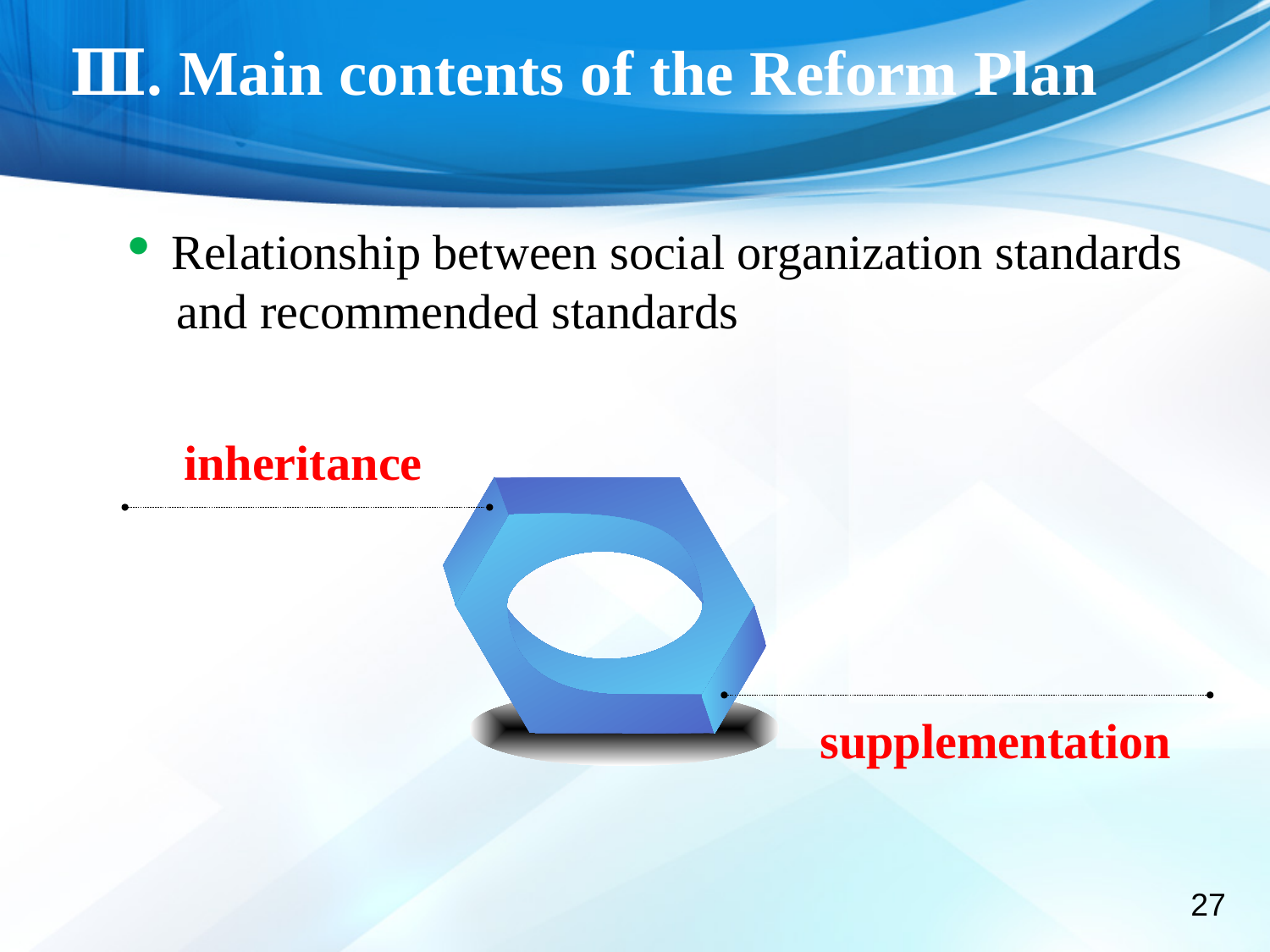

Ⅲ. Main contents of the Reform Plan
 Relationship between social organization standards
    and recommended standards
inheritance

supplementation
27